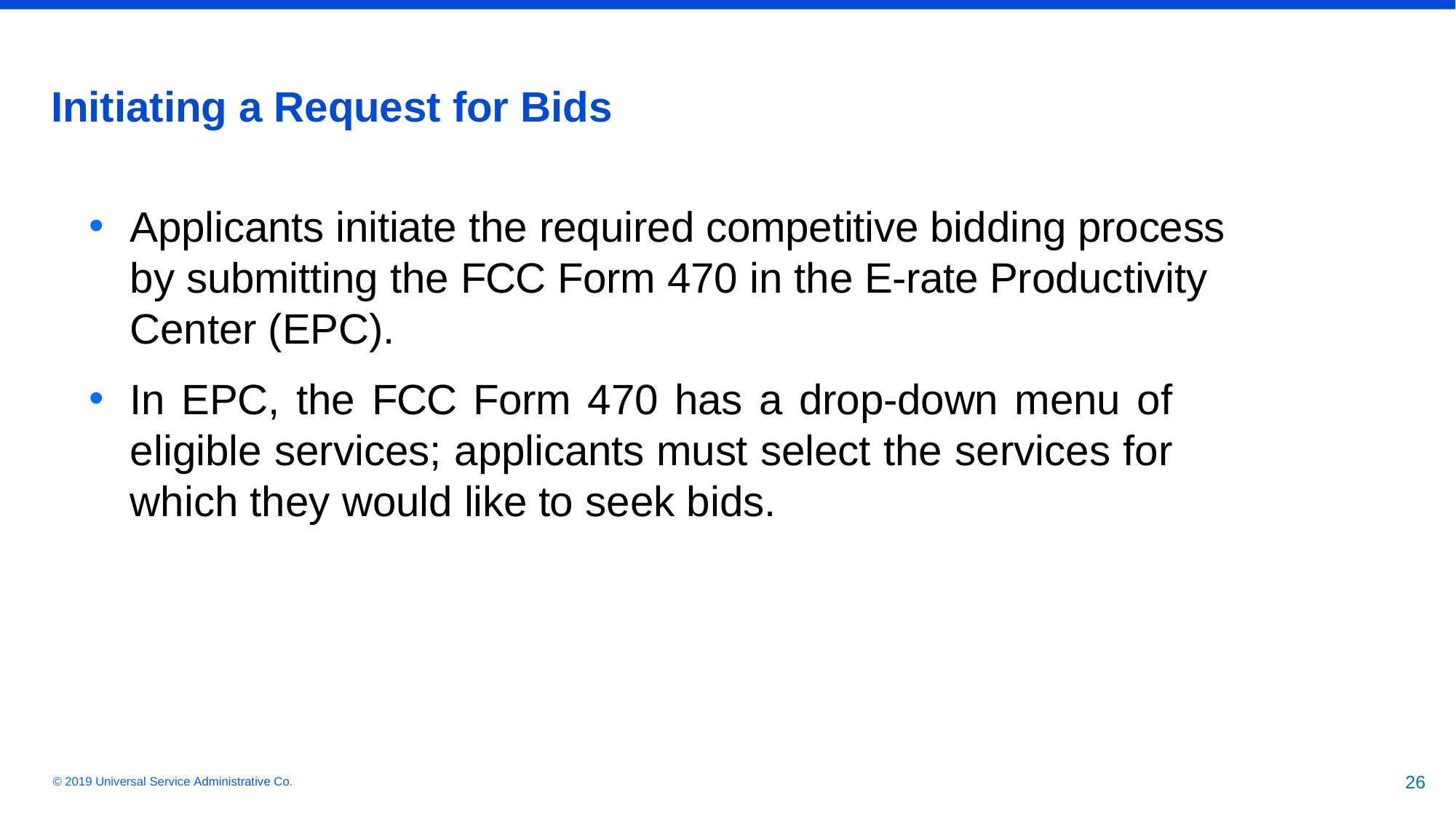

# Initiating a Request for Bids
Applicants initiate the required competitive bidding process by submitting the FCC Form 470 in the E-rate Productivity Center (EPC).
In EPC, the FCC Form 470 has a drop-down menu of eligible services; applicants must select the services for which they would like to seek bids.
© 2019 Universal Service Administrative Co.
26